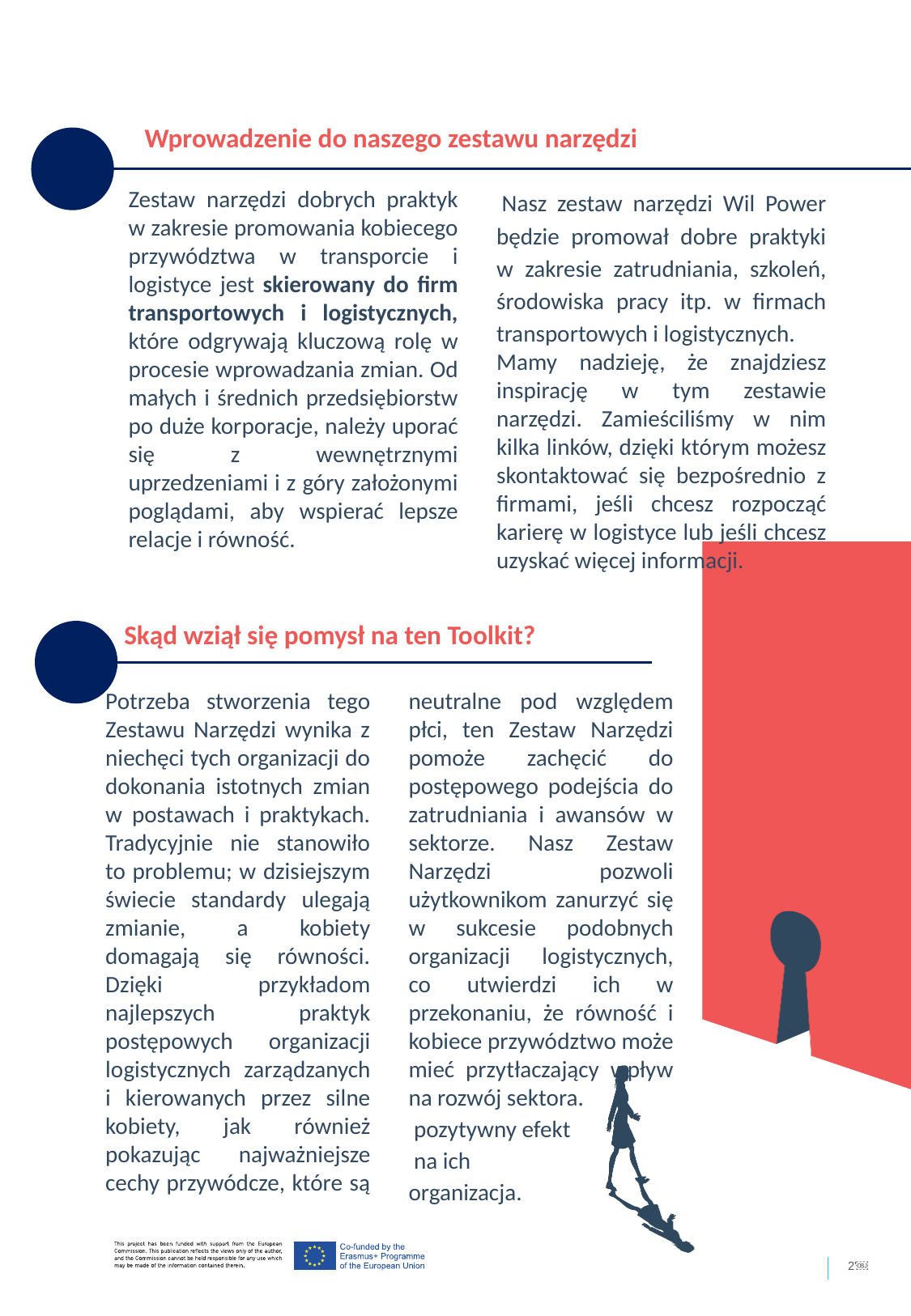

Wprowadzenie do naszego zestawu narzędzi

Zestaw narzędzi dobrych praktyk w zakresie promowania kobiecego przywództwa w transporcie i logistyce jest skierowany do firm transportowych i logistycznych, które odgrywają kluczową rolę w procesie wprowadzania zmian. Od małych i średnich przedsiębiorstw po duże korporacje, należy uporać się z wewnętrznymi uprzedzeniami i z góry założonymi poglądami, aby wspierać lepsze relacje i równość.
 Nasz zestaw narzędzi Wil Power będzie promował dobre praktyki w zakresie zatrudniania, szkoleń, środowiska pracy itp. w firmach transportowych i logistycznych.
Mamy nadzieję, że znajdziesz inspirację w tym zestawie narzędzi. Zamieściliśmy w nim kilka linków, dzięki którym możesz skontaktować się bezpośrednio z firmami, jeśli chcesz rozpocząć karierę w logistyce lub jeśli chcesz uzyskać więcej informacji.
Skąd wziął się pomysł na ten Toolkit?

Potrzeba stworzenia tego Zestawu Narzędzi wynika z niechęci tych organizacji do dokonania istotnych zmian w postawach i praktykach. Tradycyjnie nie stanowiło to problemu; w dzisiejszym świecie standardy ulegają zmianie, a kobiety domagają się równości. Dzięki przykładom najlepszych praktyk postępowych organizacji logistycznych zarządzanych i kierowanych przez silne kobiety, jak również pokazując najważniejsze cechy przywódcze, które są neutralne pod względem płci, ten Zestaw Narzędzi pomoże zachęcić do postępowego podejścia do zatrudniania i awansów w sektorze. Nasz Zestaw Narzędzi pozwoli użytkownikom zanurzyć się w sukcesie podobnych organizacji logistycznych, co utwierdzi ich w przekonaniu, że równość i kobiece przywództwo może mieć przytłaczający wpływ na rozwój sektora.
 pozytywny efekt
 na ich
organizacja.